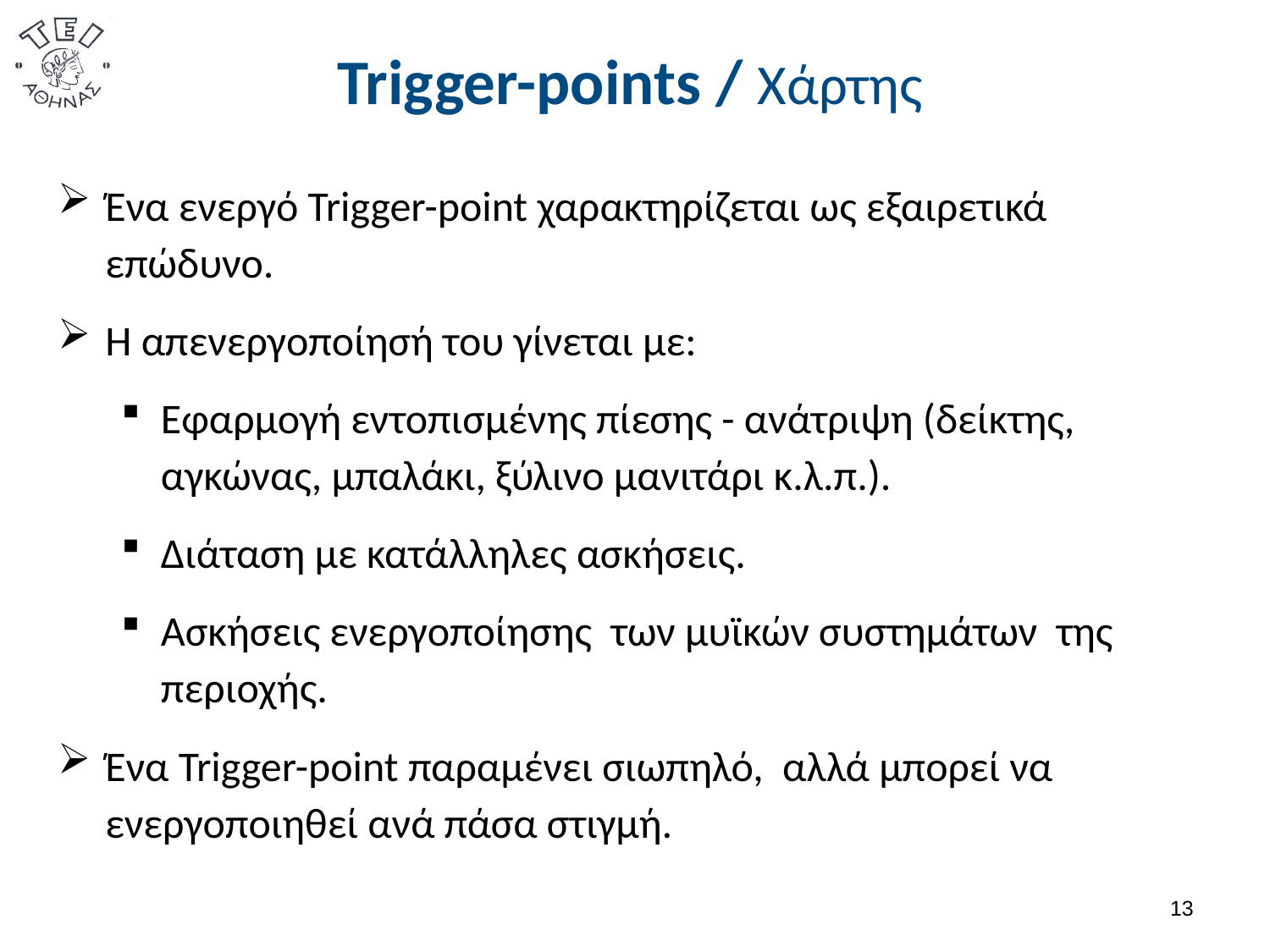

# Trigger-points / Χάρτης
Ένα ενεργό Trigger-point χαρακτηρίζεται ως εξαιρετικά επώδυνο.
Η απενεργοποίησή του γίνεται με:
Εφαρμογή εντοπισμένης πίεσης - ανάτριψη (δείκτης, αγκώνας, μπαλάκι, ξύλινο μανιτάρι κ.λ.π.).
Διάταση με κατάλληλες ασκήσεις.
Ασκήσεις ενεργοποίησης  των μυϊκών συστημάτων  της περιοχής.
Ένα Trigger-point παραμένει σιωπηλό,  αλλά μπορεί να ενεργοποιηθεί ανά πάσα στιγμή.
13